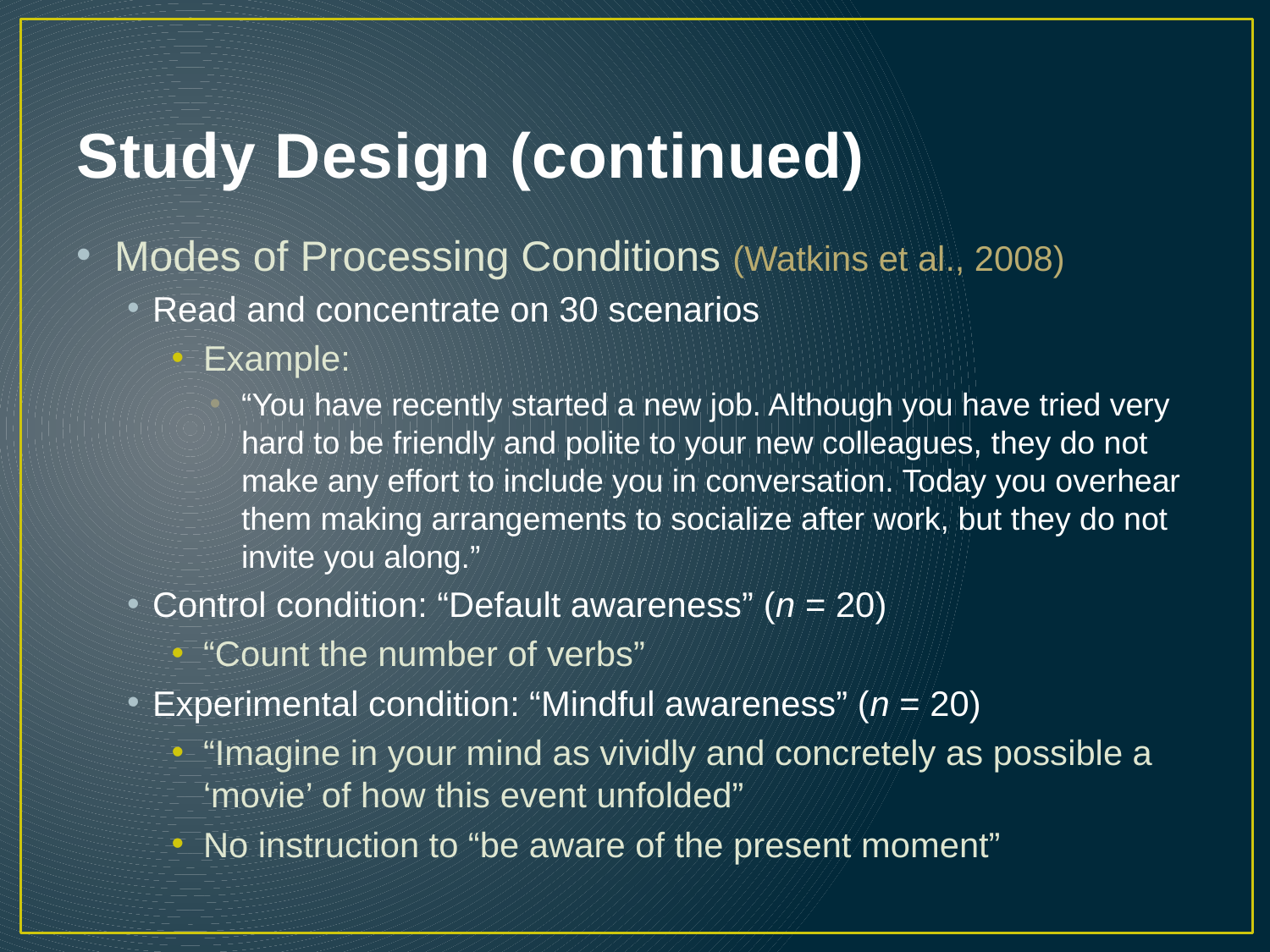

# Study Design (continued)
Modes of Processing Conditions (Watkins et al., 2008)
Read and concentrate on 30 scenarios
Example:
“You have recently started a new job. Although you have tried very hard to be friendly and polite to your new colleagues, they do not make any effort to include you in conversation. Today you overhear them making arrangements to socialize after work, but they do not invite you along.”
Control condition: “Default awareness” (n = 20)
“Count the number of verbs”
Experimental condition: “Mindful awareness” (n = 20)
“Imagine in your mind as vividly and concretely as possible a ‘movie’ of how this event unfolded”
No instruction to “be aware of the present moment”